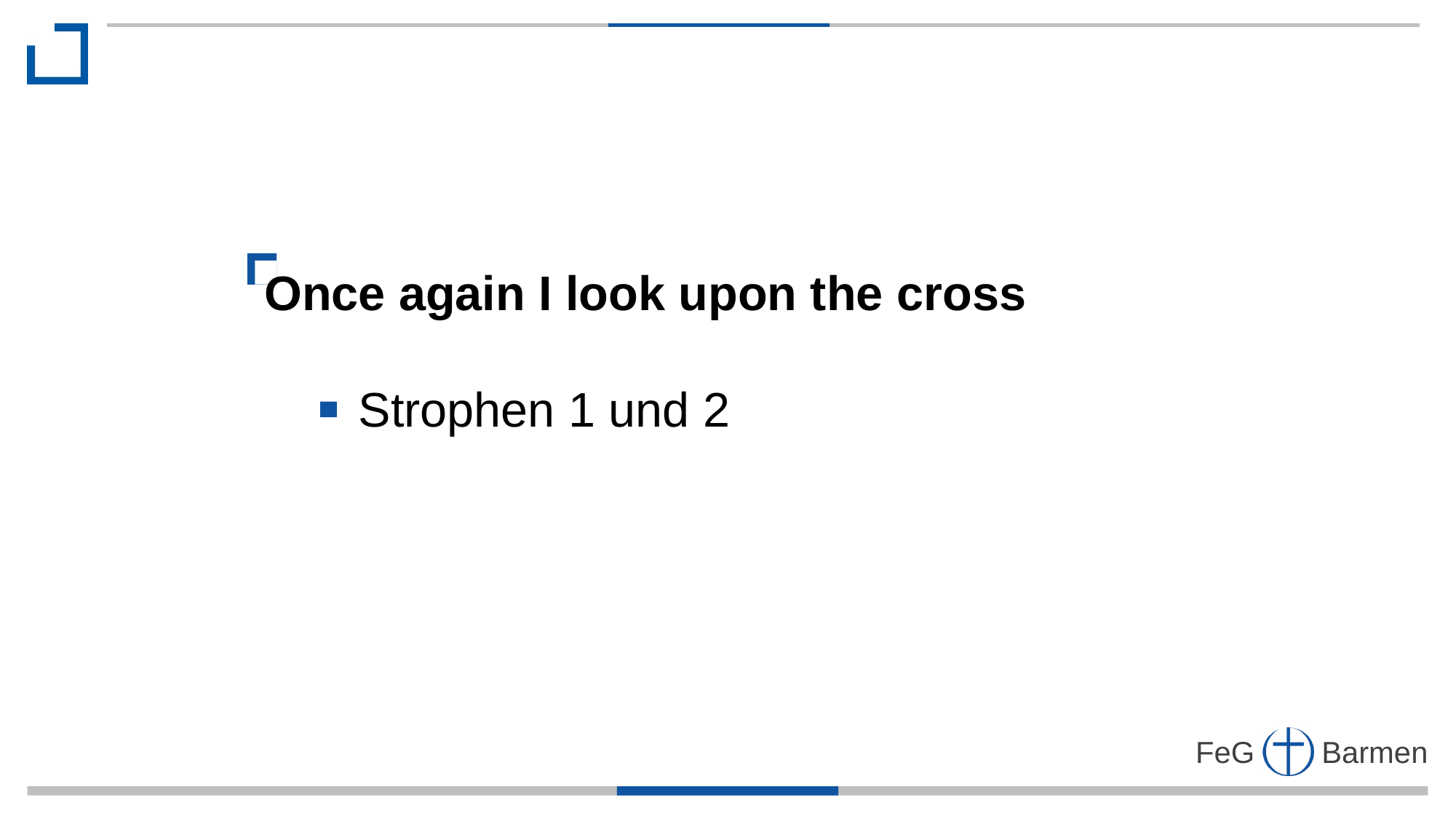

Once again I look upon the cross

       Strophen 1 und 2